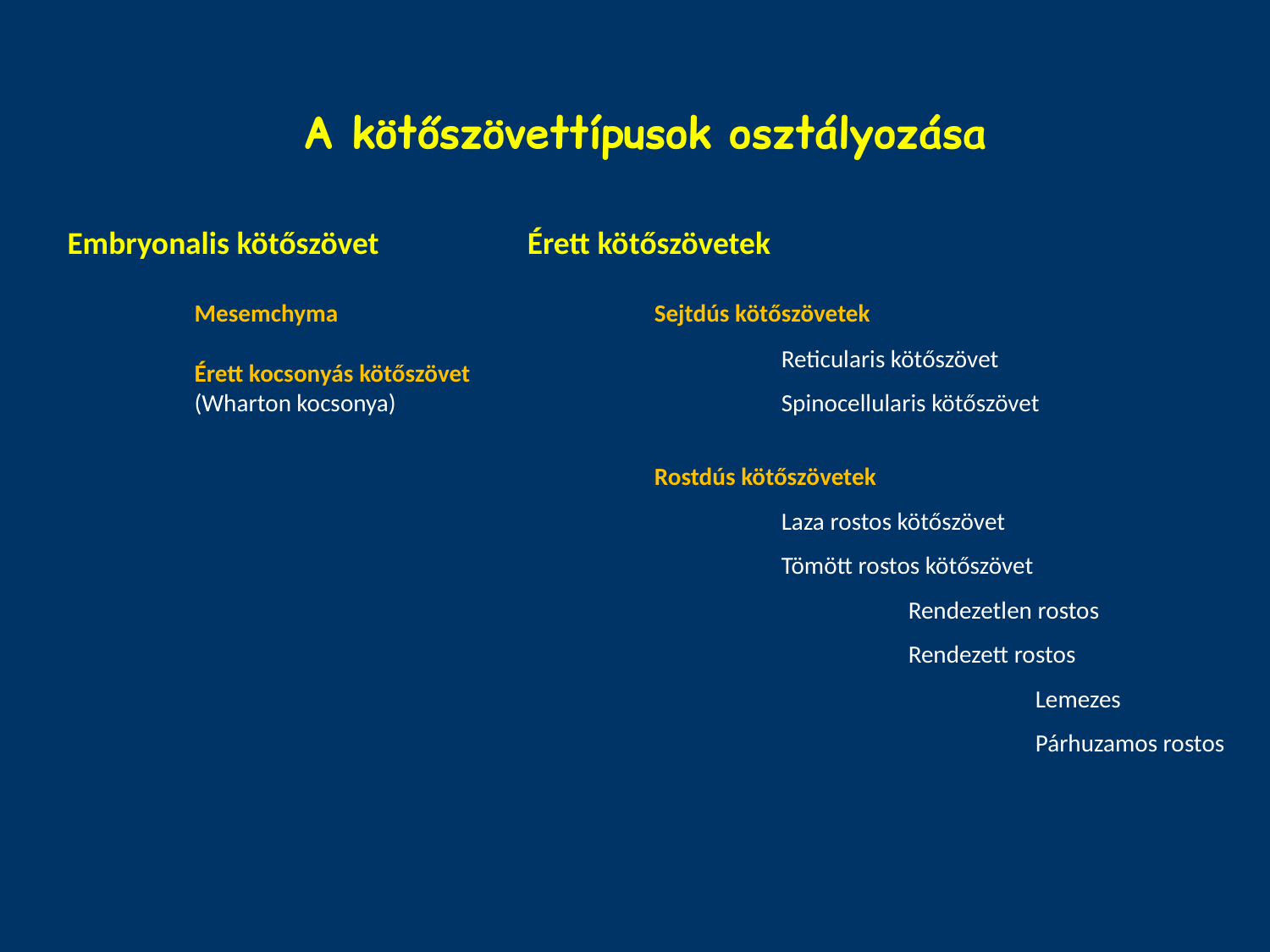

A kötőszövettípusok osztályozása
Embryonalis kötőszövet

	Mesemchyma

	Érett kocsonyás kötőszövet 	(Wharton kocsonya)
Érett kötőszövetek

	Sejtdús kötőszövetek
		Reticularis kötőszövet
		Spinocellularis kötőszövet

	Rostdús kötőszövetek
		Laza rostos kötőszövet
		Tömött rostos kötőszövet
			Rendezetlen rostos 				Rendezett rostos
				Lemezes
				Párhuzamos rostos